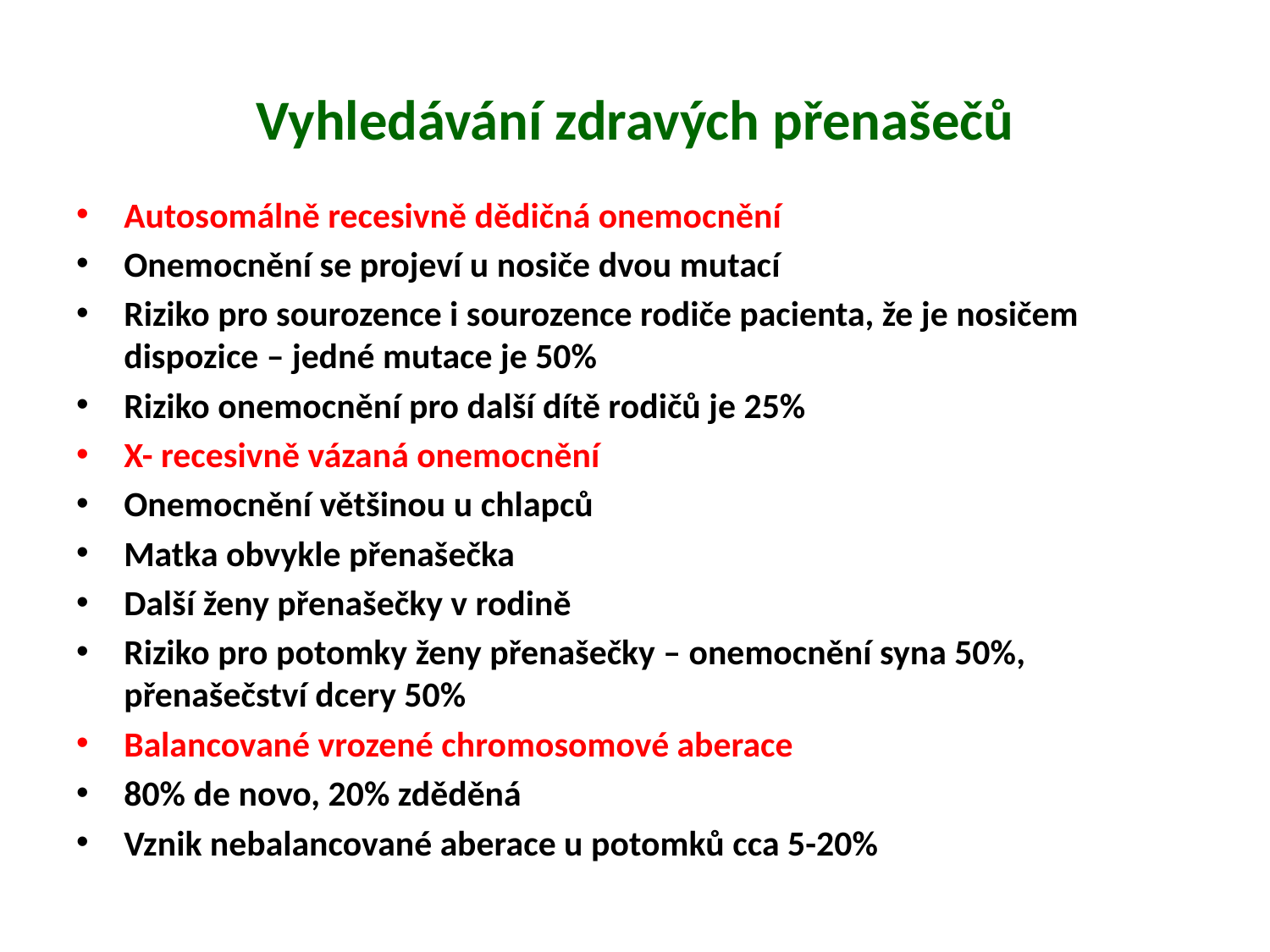

# Vyhledávání zdravých přenašečů
Autosomálně recesivně dědičná onemocnění
Onemocnění se projeví u nosiče dvou mutací
Riziko pro sourozence i sourozence rodiče pacienta, že je nosičem dispozice – jedné mutace je 50%
Riziko onemocnění pro další dítě rodičů je 25%
X- recesivně vázaná onemocnění
Onemocnění většinou u chlapců
Matka obvykle přenašečka
Další ženy přenašečky v rodině
Riziko pro potomky ženy přenašečky – onemocnění syna 50%, přenašečství dcery 50%
Balancované vrozené chromosomové aberace
80% de novo, 20% zděděná
Vznik nebalancované aberace u potomků cca 5-20%